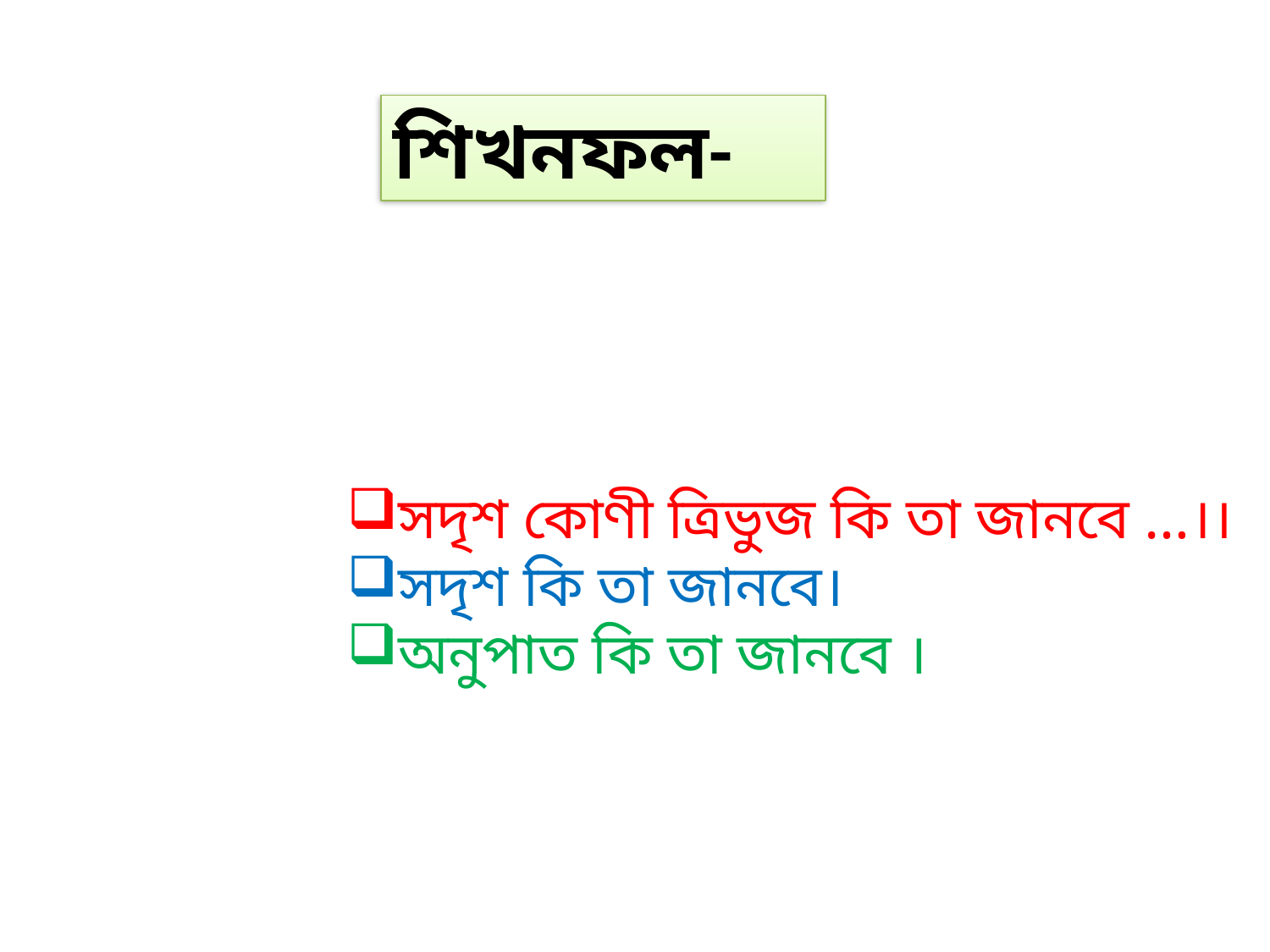

শিখনফল-
সদৃশ কোণী ত্রিভুজ কি তা জানবে …।।
সদৃশ কি তা জানবে।
অনুপাত কি তা জানবে ।